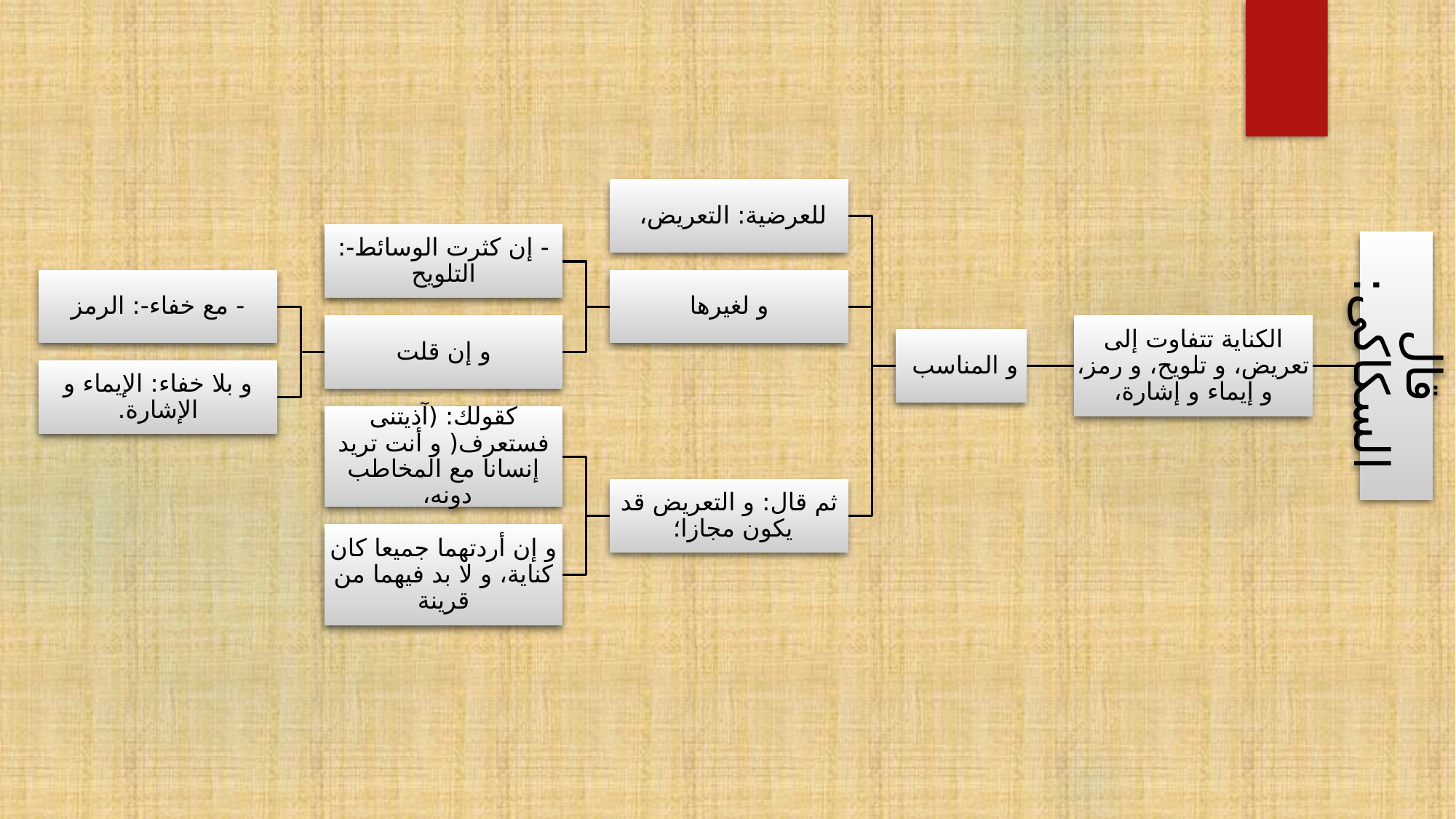

قال السكاكى:
الكناية تتفاوت إلى تعريض، و تلويح، و رمز، و إيماء و إشارة،
و المناسب
للعرضية: التعريض،
و لغيرها
- إن كثرت الوسائط-: التلويح
و إن قلت
- مع خفاء-: الرمز
و بلا خفاء: الإيماء و الإشارة.
ثم قال: و التعريض قد يكون مجازا؛
كقولك: (آذيتنى فستعرف( و أنت تريد إنسانا مع المخاطب دونه،
و إن أردتهما جميعا كان كناية، و لا بد فيهما من قرينة